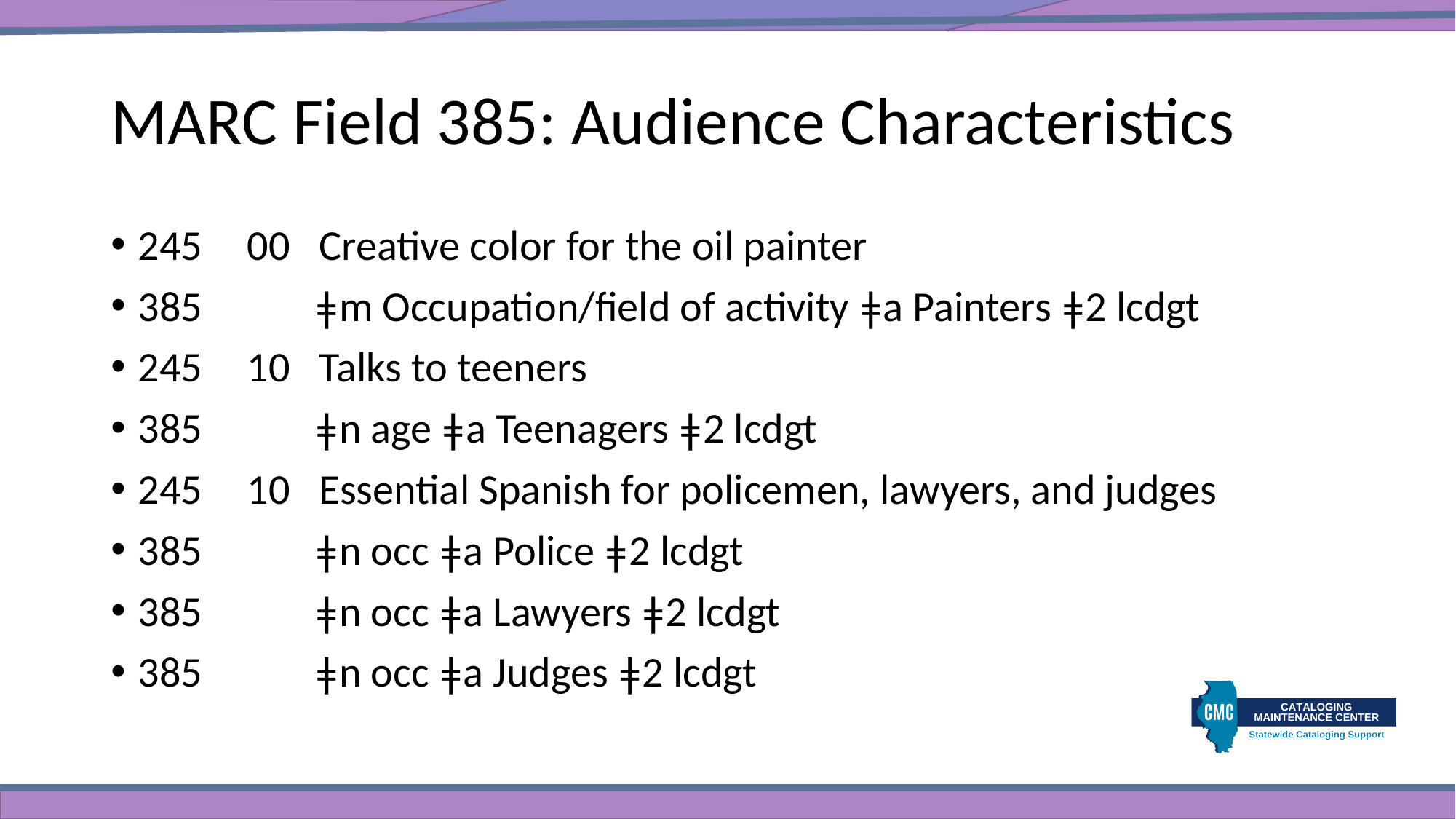

# MARC Field 385: Audience Characteristics
245	00   Creative color for the oil painter
385	       ǂm Occupation/field of activity ǂa Painters ǂ2 lcdgt
245	10   Talks to teeners
385	       ǂn age ǂa Teenagers ǂ2 lcdgt
245	10   Essential Spanish for policemen, lawyers, and judges
385	       ǂn occ ǂa Police ǂ2 lcdgt
385	       ǂn occ ǂa Lawyers ǂ2 lcdgt
385	       ǂn occ ǂa Judges ǂ2 lcdgt